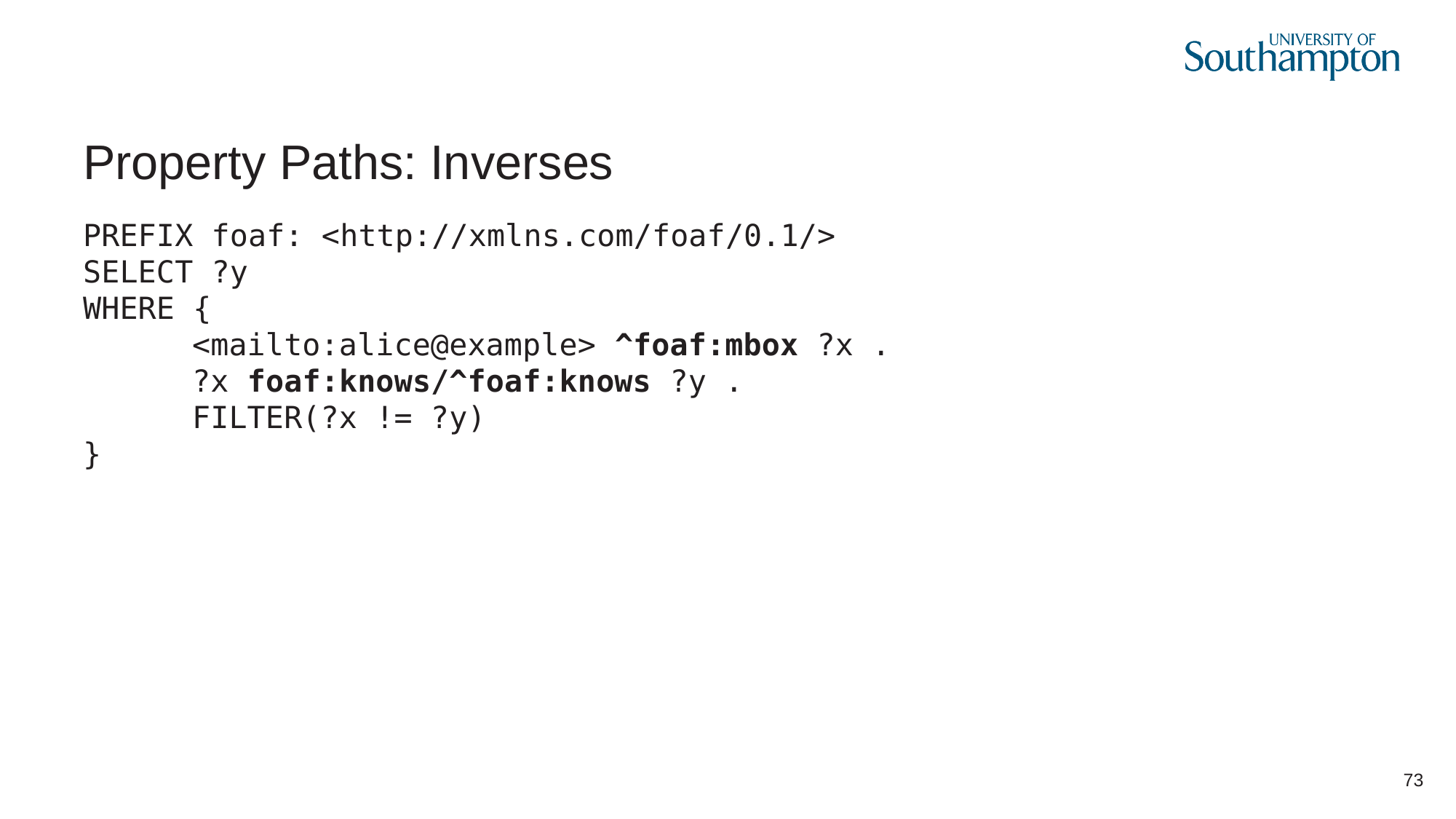

# Property Paths: Inverses
PREFIX foaf: <http://xmlns.com/foaf/0.1/>
SELECT ?y
WHERE {
	<mailto:alice@example> ^foaf:mbox ?x .
	?x foaf:knows/^foaf:knows ?y .
	FILTER(?x != ?y)
}